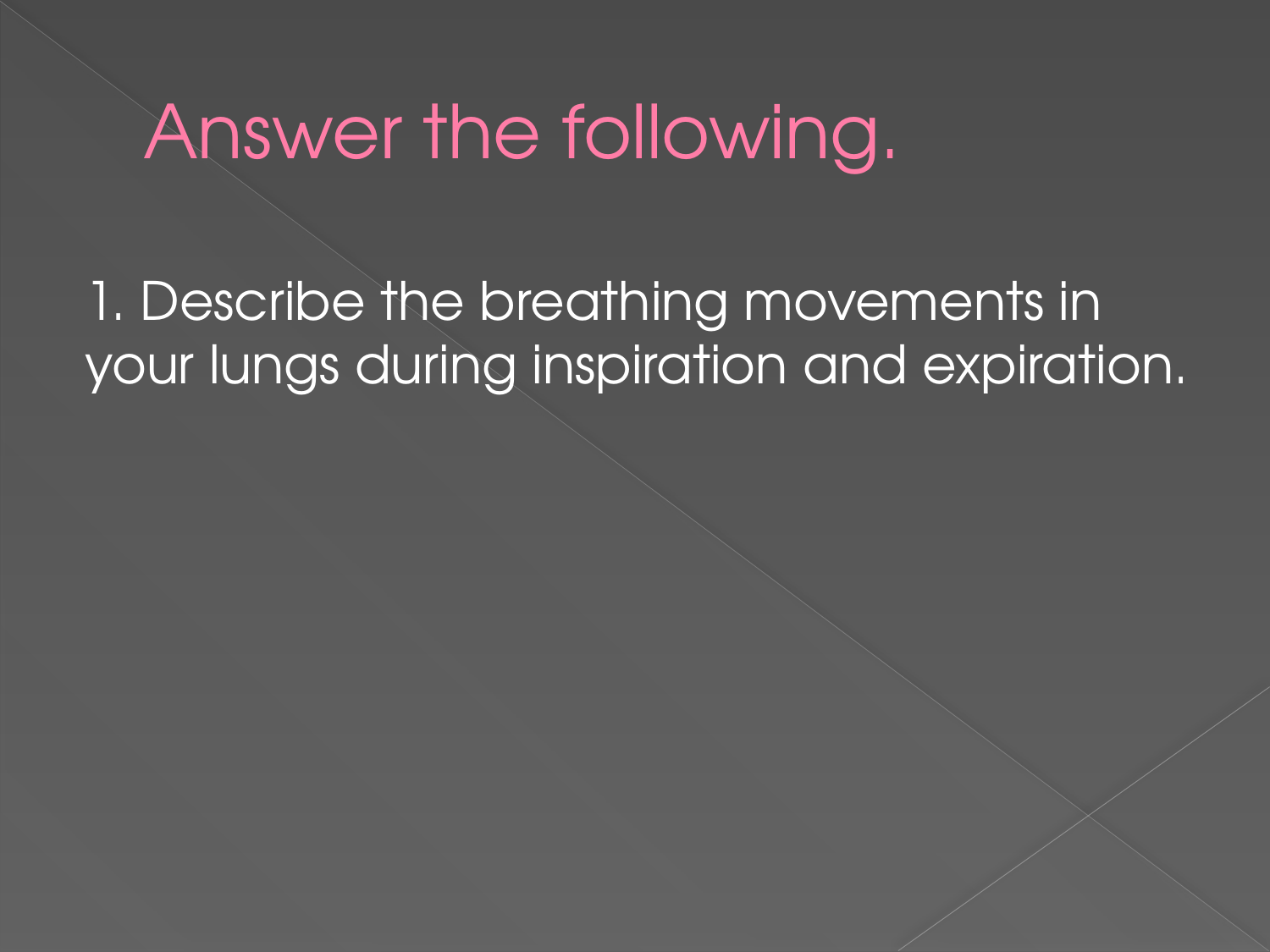

# Answer the following.
1. Describe the breathing movements in your lungs during inspiration and expiration.